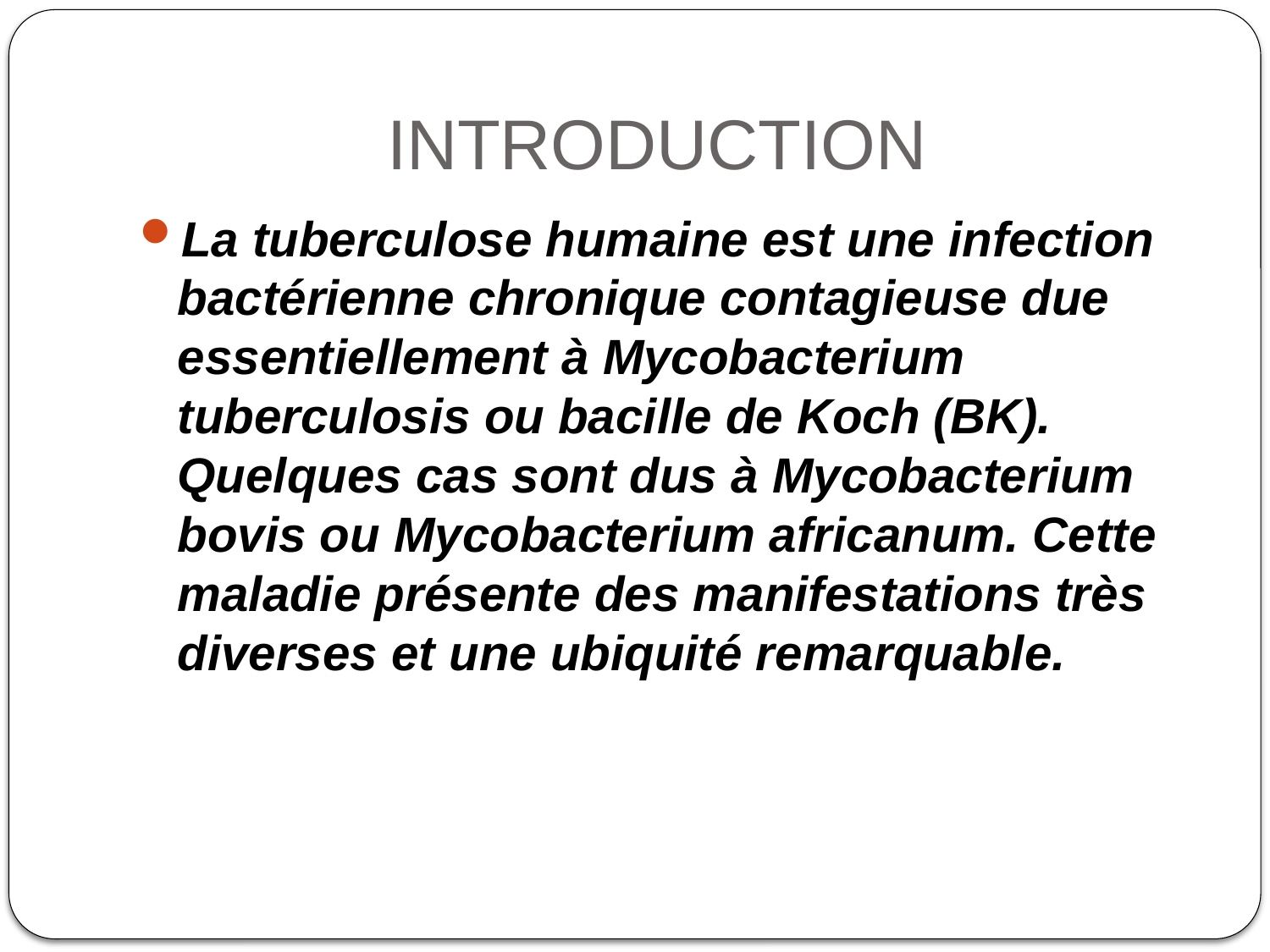

# INTRODUCTION
La tuberculose humaine est une infection bactérienne chronique contagieuse due essentiellement à Mycobacterium tuberculosis ou bacille de Koch (BK). Quelques cas sont dus à Mycobacterium bovis ou Mycobacterium africanum. Cette maladie présente des manifestations très diverses et une ubiquité remarquable.